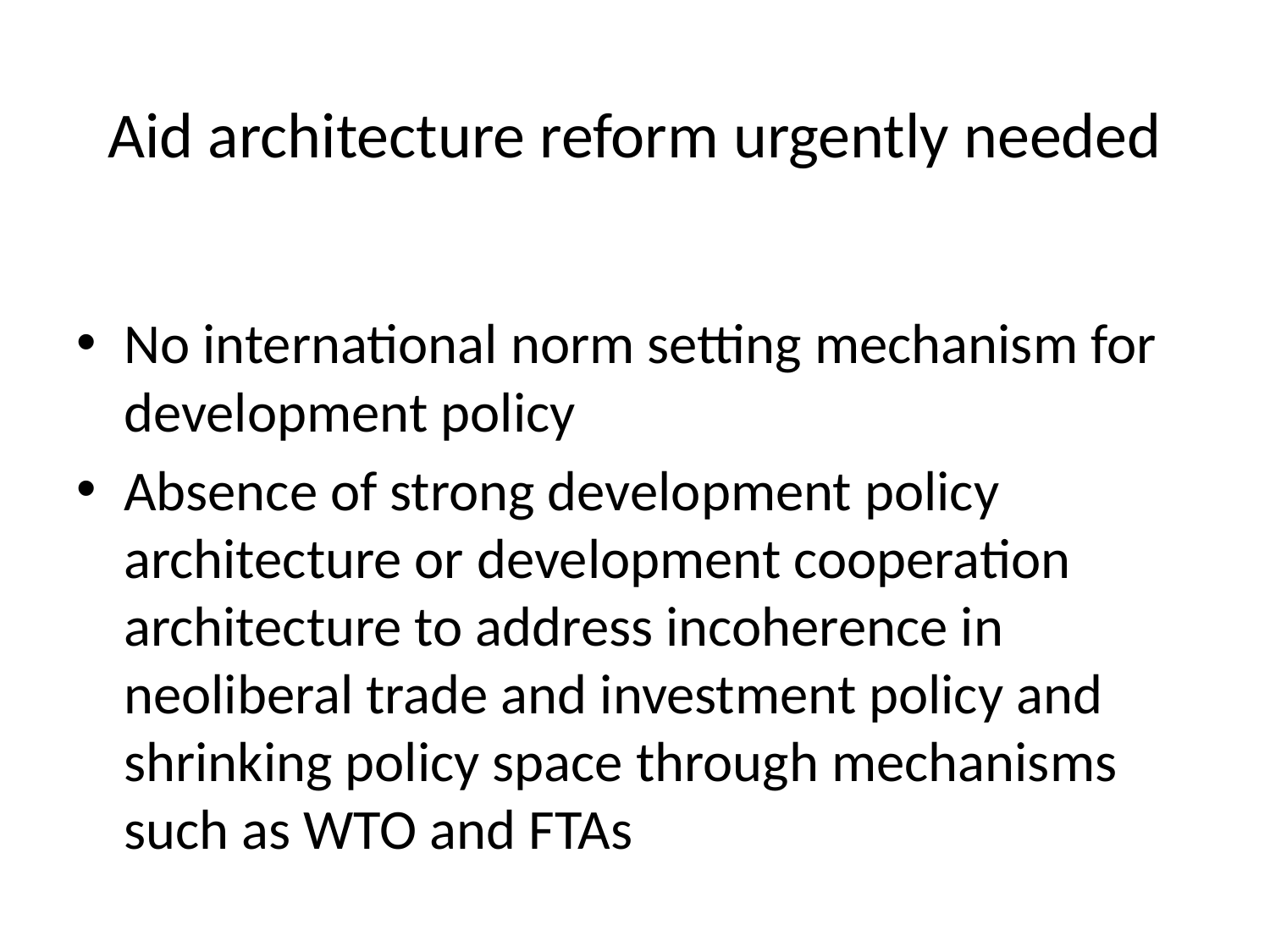

# Aid architecture reform urgently needed

No international norm setting mechanism for development policy
Absence of strong development policy architecture or development cooperation architecture to address incoherence in neoliberal trade and investment policy and shrinking policy space through mechanisms such as WTO and FTAs